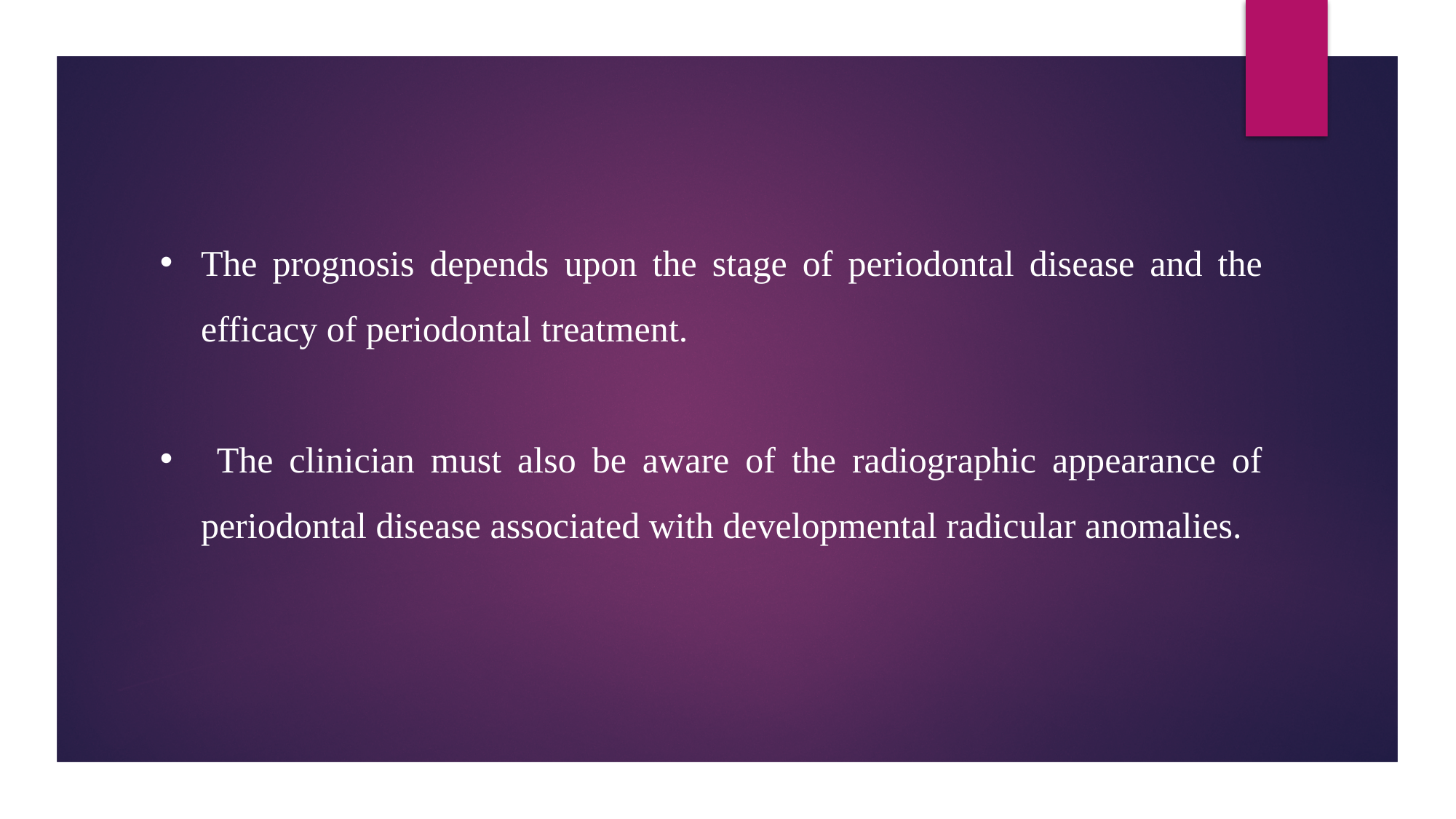

The prognosis depends upon the stage of periodontal disease and the efficacy of periodontal treatment.

 The clinician must also be aware of the radiographic appearance of periodontal disease associated with developmental radicular anomalies.